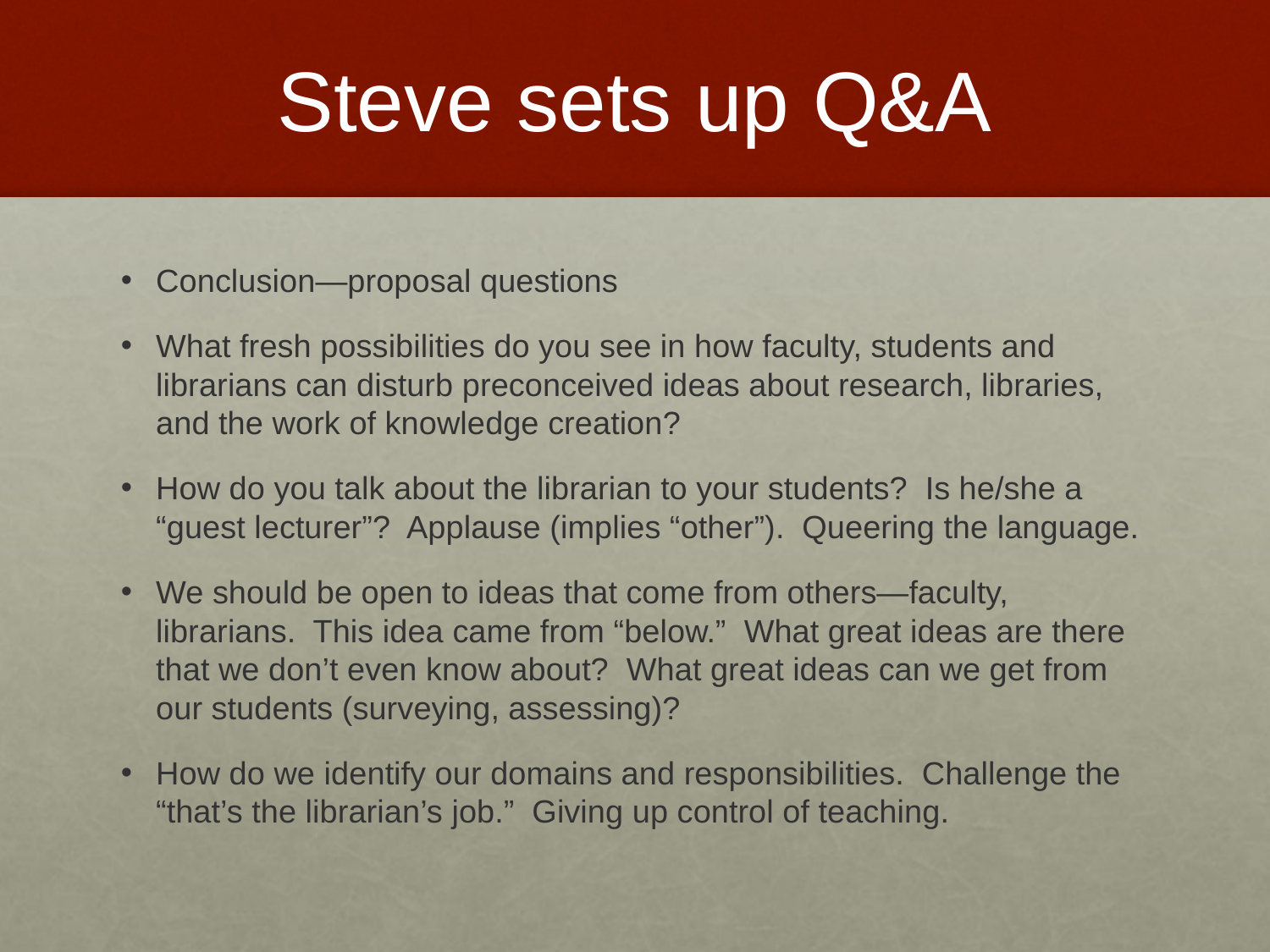

# Steve sets up Q&A
Conclusion—proposal questions
What fresh possibilities do you see in how faculty, students and librarians can disturb preconceived ideas about research, libraries, and the work of knowledge creation?
How do you talk about the librarian to your students?  Is he/she a “guest lecturer”?  Applause (implies “other”).  Queering the language.
We should be open to ideas that come from others—faculty, librarians.  This idea came from “below.”  What great ideas are there that we don’t even know about?  What great ideas can we get from our students (surveying, assessing)?
How do we identify our domains and responsibilities.  Challenge the “that’s the librarian’s job.”  Giving up control of teaching.